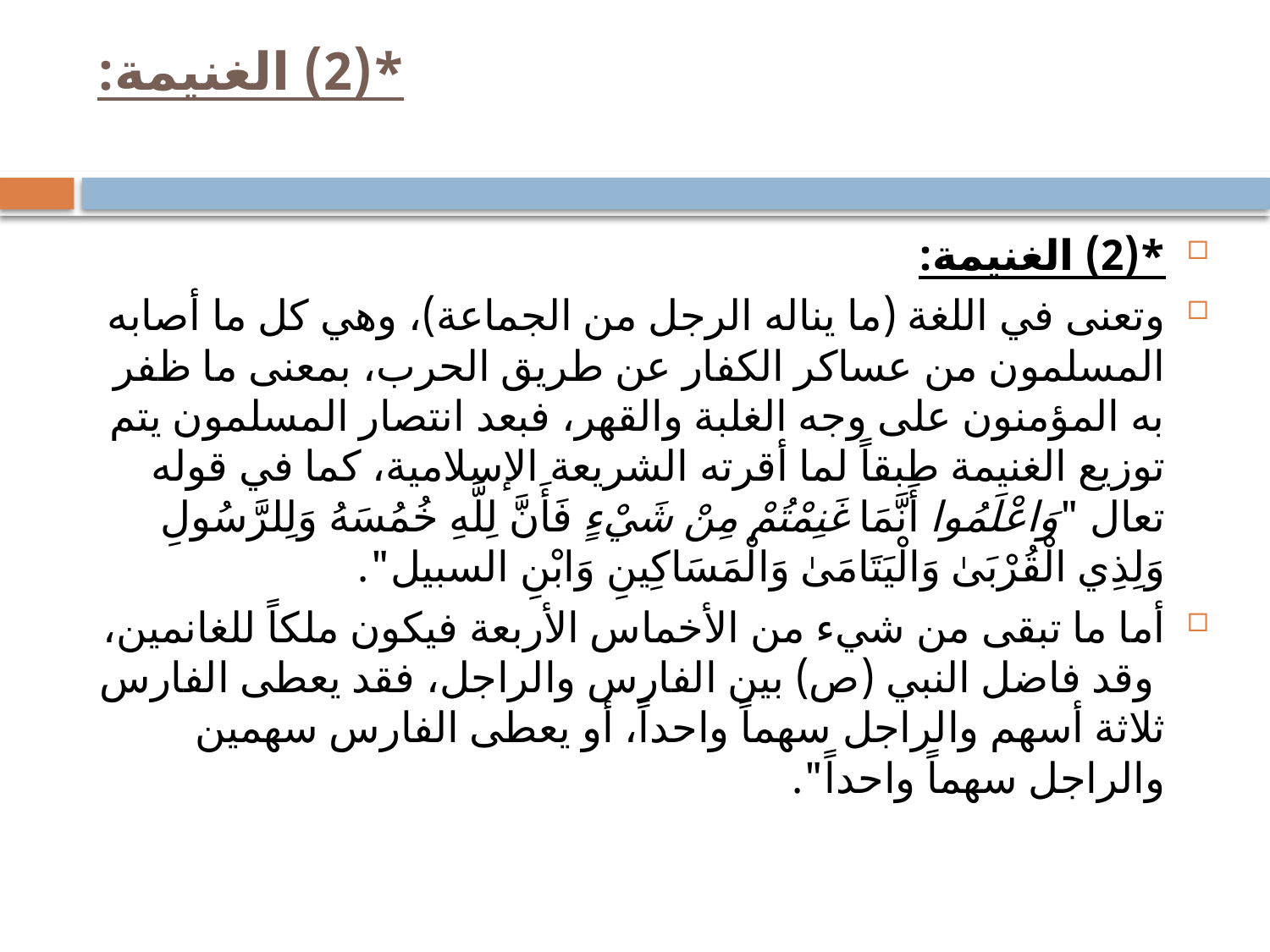

# *(2) الغنيمة:
*(2) الغنيمة:
وتعنى في اللغة (ما يناله الرجل من الجماعة)، وهي كل ما أصابه المسلمون من عساكر الكفار عن طريق الحرب، بمعنى ما ظفر به المؤمنون على وجه الغلبة والقهر، فبعد انتصار المسلمون يتم توزيع الغنيمة طبقاً لما أقرته الشريعة الإسلامية، كما في قوله تعال "وَاعْلَمُوا أَنَّمَا غَنِمْتُمْ مِنْ شَيْءٍ فَأَنَّ لِلَّهِ خُمُسَهُ وَلِلرَّسُولِ وَلِذِي الْقُرْبَىٰ وَالْيَتَامَىٰ وَالْمَسَاكِينِ وَابْنِ السبيل".
أما ما تبقى من شيء من الأخماس الأربعة فيكون ملكاً للغانمين،  وقد فاضل النبي (ص) بين الفارس والراجل، فقد يعطى الفارس ثلاثة أسهم والراجل سهماً واحداً، أو يعطى الفارس سهمين والراجل سهماً واحداً".